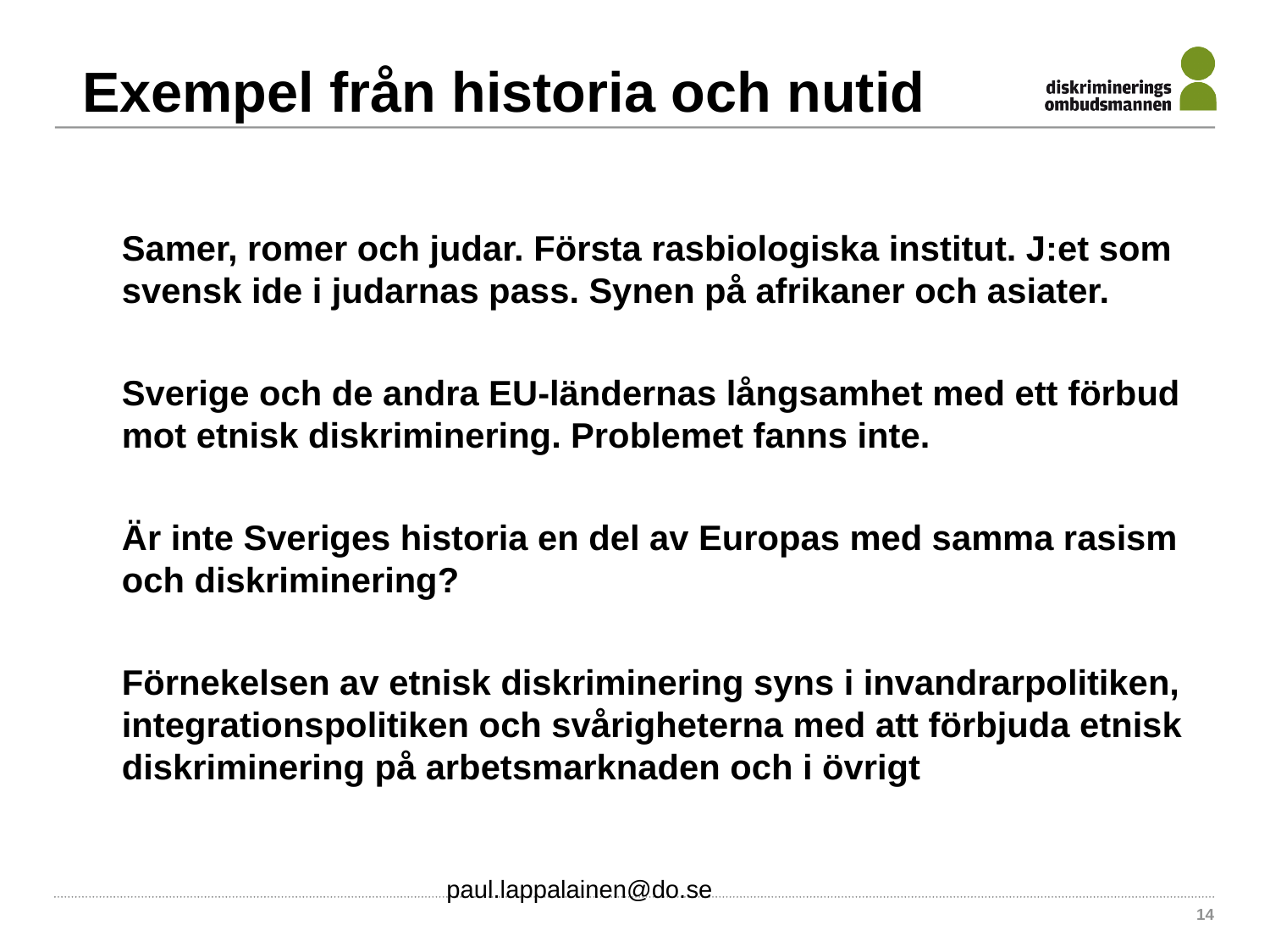

# Exempel från historia och nutid

Samer, romer och judar. Första rasbiologiska institut. J:et som svensk ide i judarnas pass. Synen på afrikaner och asiater.

Sverige och de andra EU-ländernas långsamhet med ett förbud mot etnisk diskriminering. Problemet fanns inte.

Är inte Sveriges historia en del av Europas med samma rasism och diskriminering?

Förnekelsen av etnisk diskriminering syns i invandrarpolitiken, integrationspolitiken och svårigheterna med att förbjuda etnisk diskriminering på arbetsmarknaden och i övrigt

paul.lappalainen@do.se
14